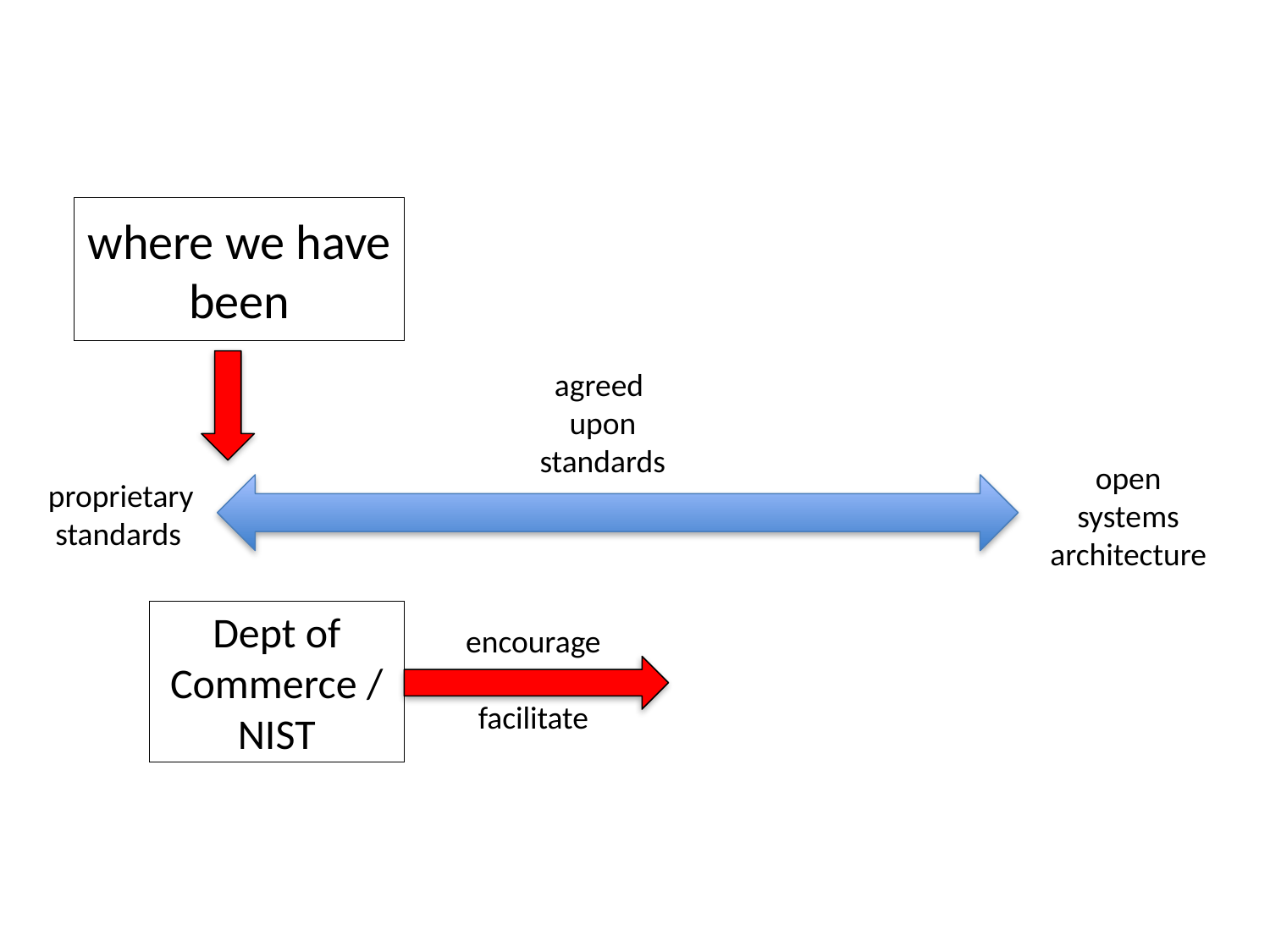

# where we have been

agreed
upon
standards
open
systems
architecture
proprietary
 standards

Dept of Commerce / NIST
encourage

facilitate